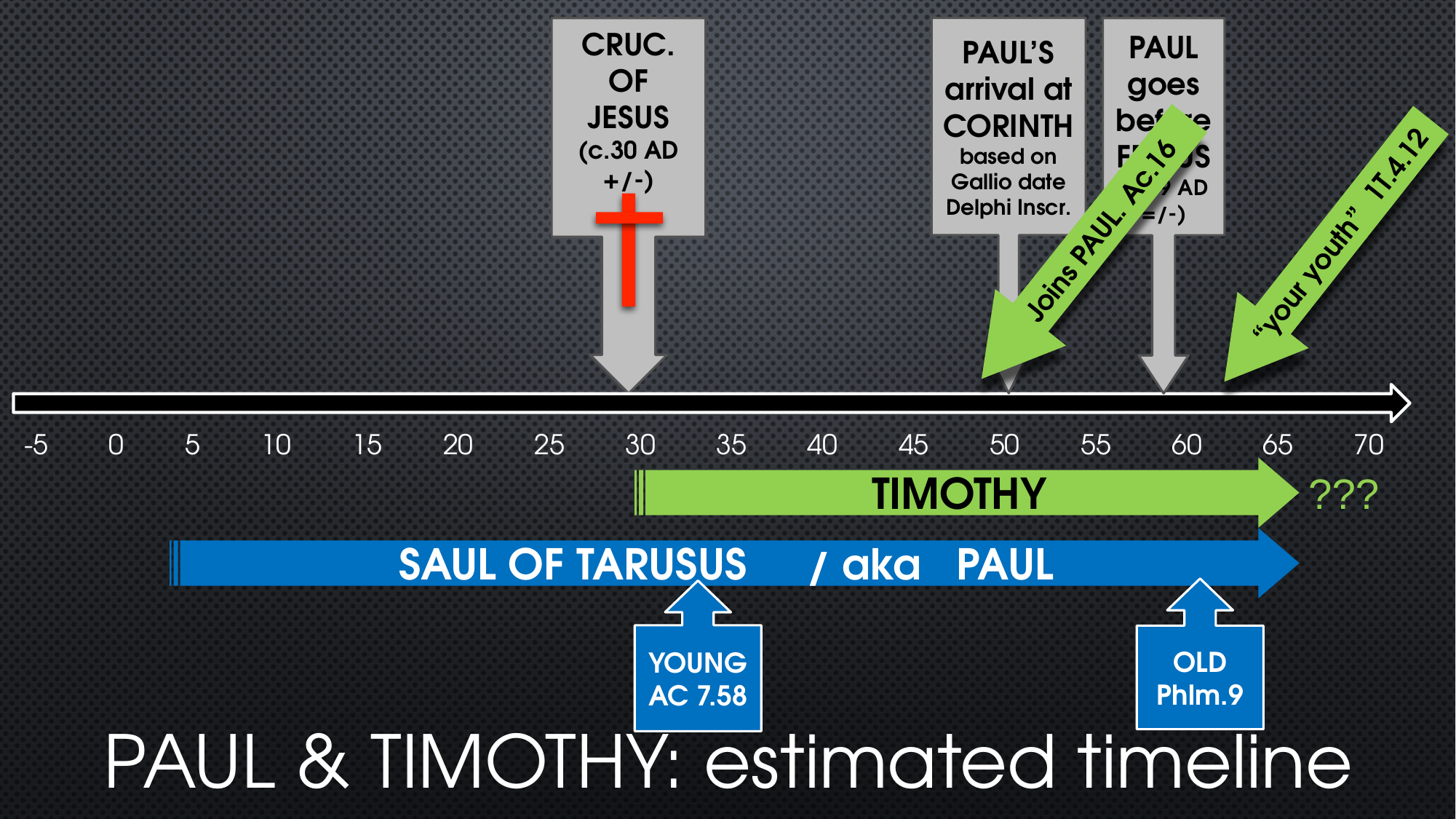

PAUL’S
arrival at CORINTH
based on Gallio date Delphi Inscr.
PAUL
goes
before
FESTUS
(c.59 AD
=/-)
CRUC.
OF
JESUS
(c.30 AD +/-)

 Joins PAUL. Ac.16
“your youth”  1T.4.12

-5        0        5        10        15        20        25        30        35        40        45        50        55        60        65        70
TIMOTHY
???
SAUL OF TARUSUS     / aka   PAUL
OLD
Phlm.9
YOUNG
AC 7.58
# PAUL & TIMOTHY: estimated timeline